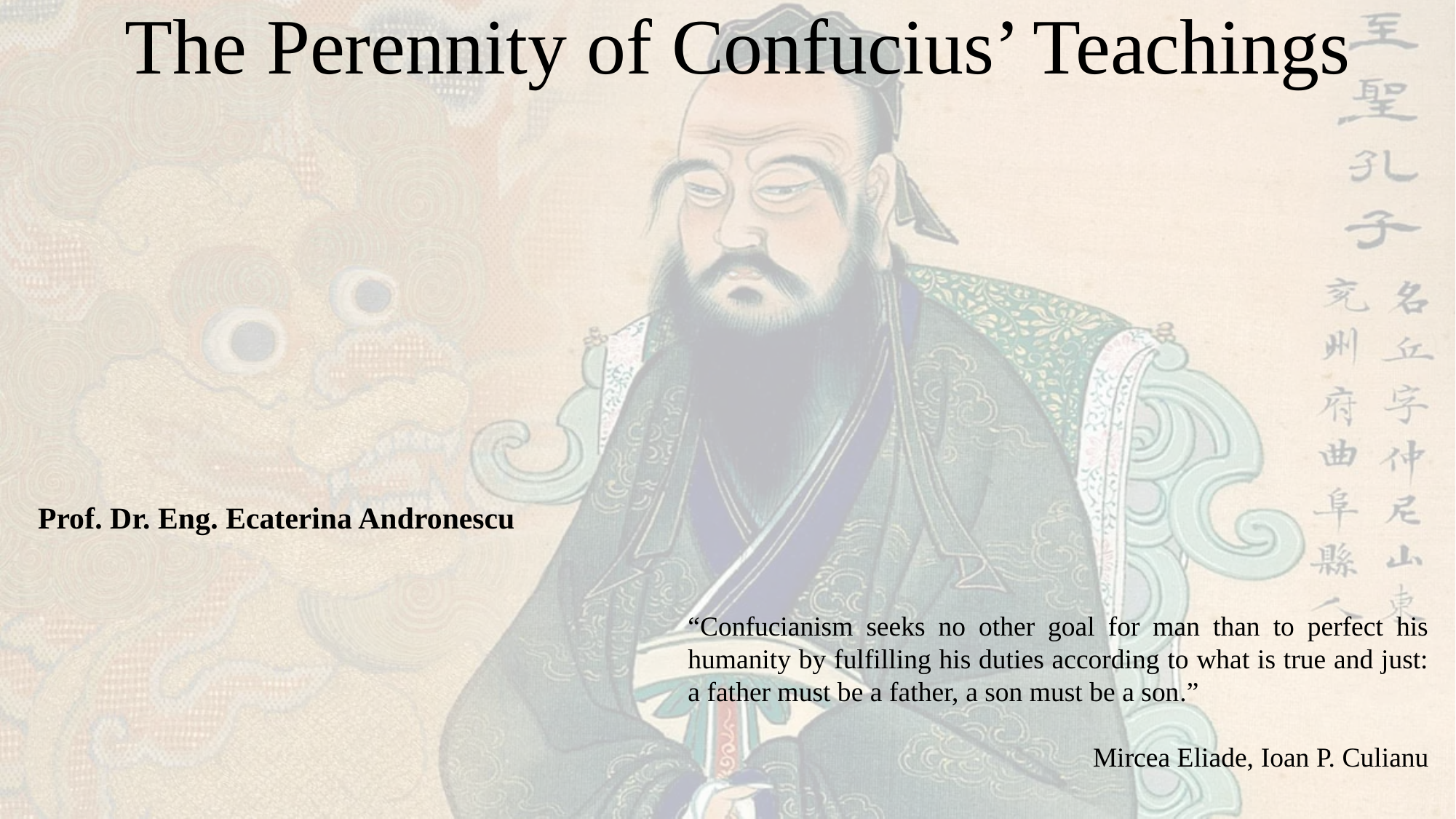

# The Perennity of Confucius’ Teachings
Prof. Dr. Eng. Ecaterina Andronescu

“Confucianism seeks no other goal for man than to perfect his humanity by fulfilling his duties according to what is true and just: a father must be a father, a son must be a son.”

Mircea Eliade, Ioan P. Culianu